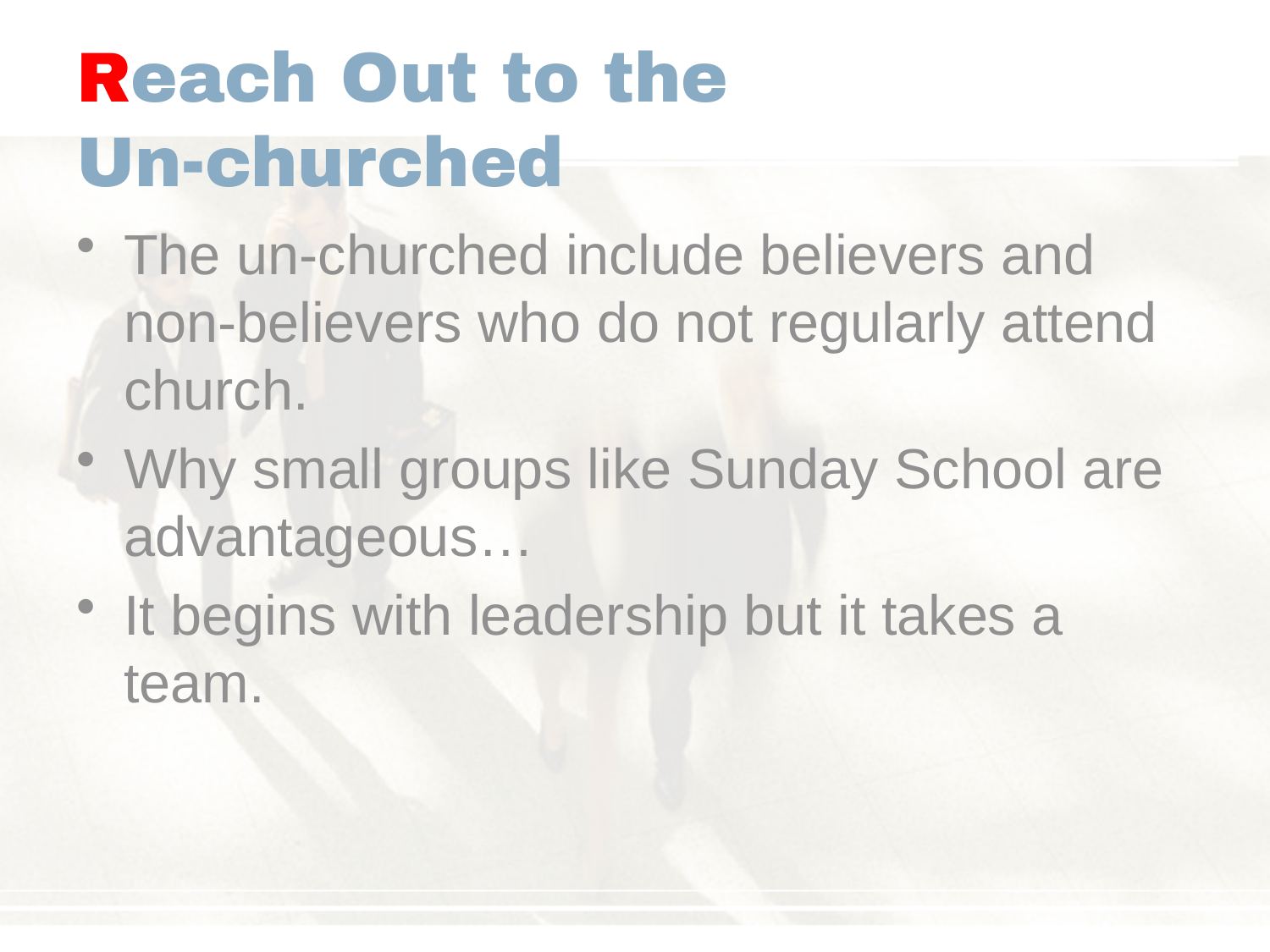

# Reach Out to the Un-churched
The un-churched include believers and non-believers who do not regularly attend church.
Why small groups like Sunday School are advantageous…
It begins with leadership but it takes a team.